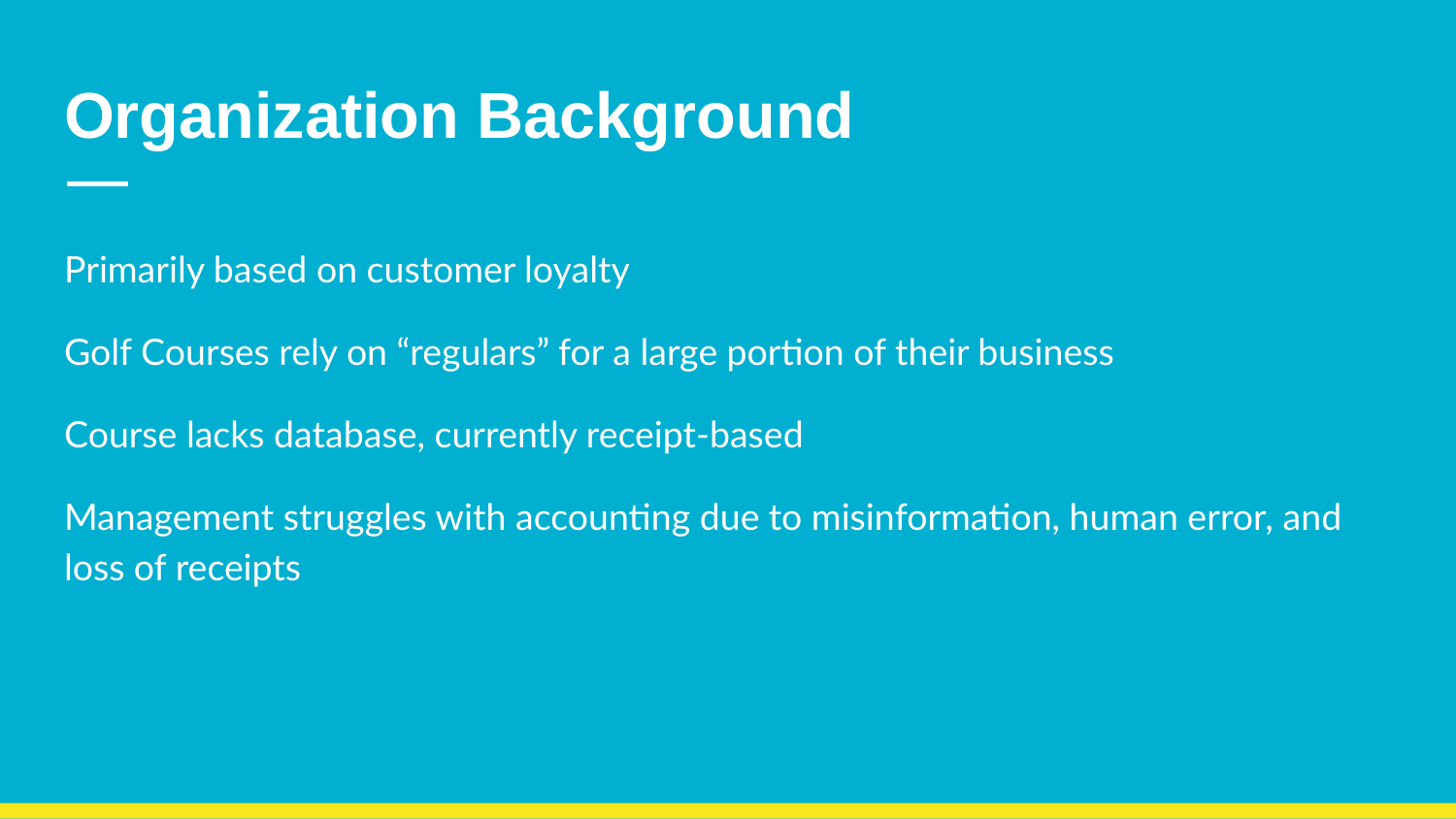

# Organization Background
Primarily based on customer loyalty
Golf Courses rely on “regulars” for a large portion of their business
Course lacks database, currently receipt-based
Management struggles with accounting due to misinformation, human error, and loss of receipts